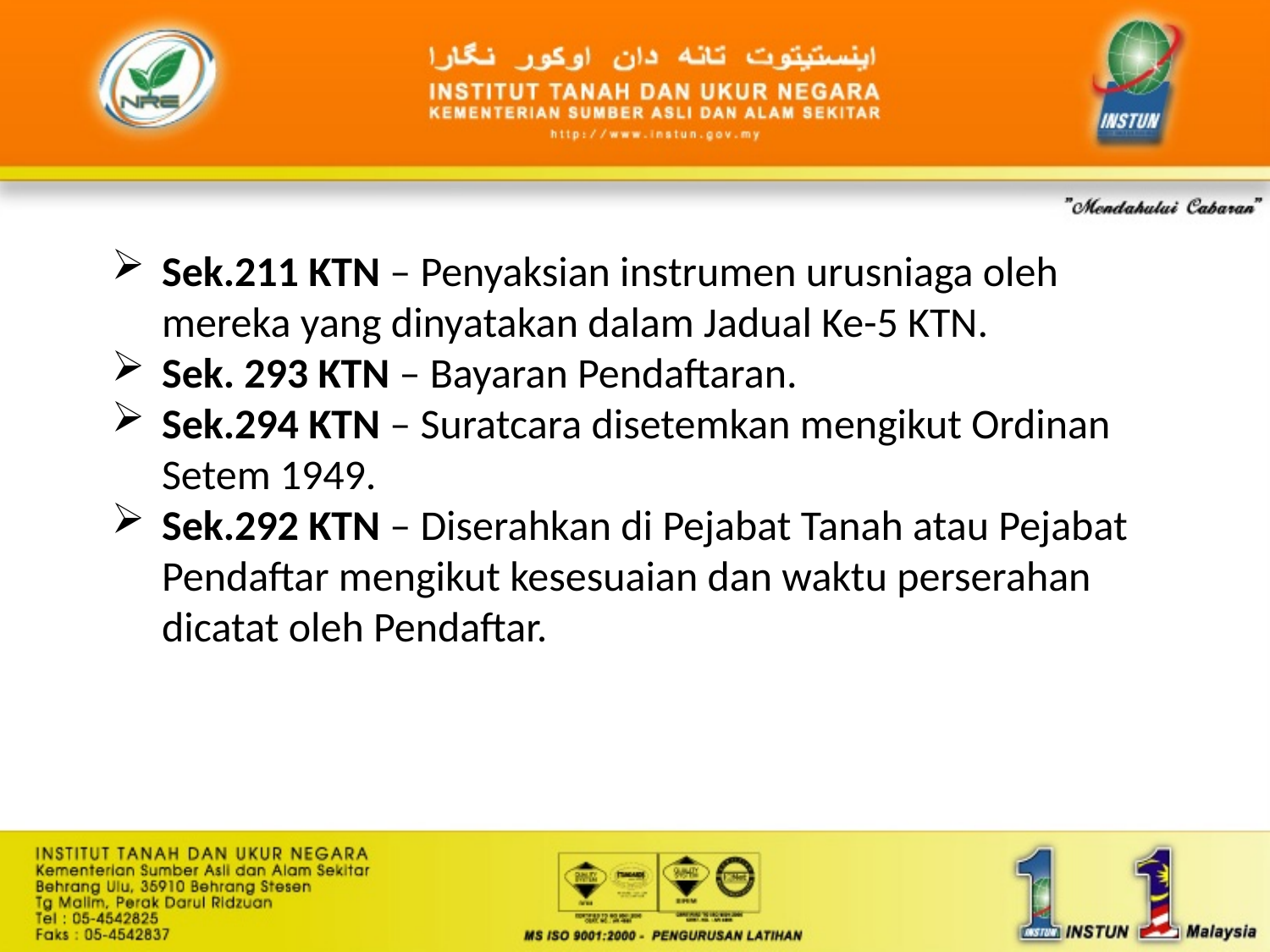

Sek.211 KTN – Penyaksian instrumen urusniaga oleh mereka yang dinyatakan dalam Jadual Ke-5 KTN.
Sek. 293 KTN – Bayaran Pendaftaran.
Sek.294 KTN – Suratcara disetemkan mengikut Ordinan Setem 1949.
Sek.292 KTN – Diserahkan di Pejabat Tanah atau Pejabat Pendaftar mengikut kesesuaian dan waktu perserahan dicatat oleh Pendaftar.